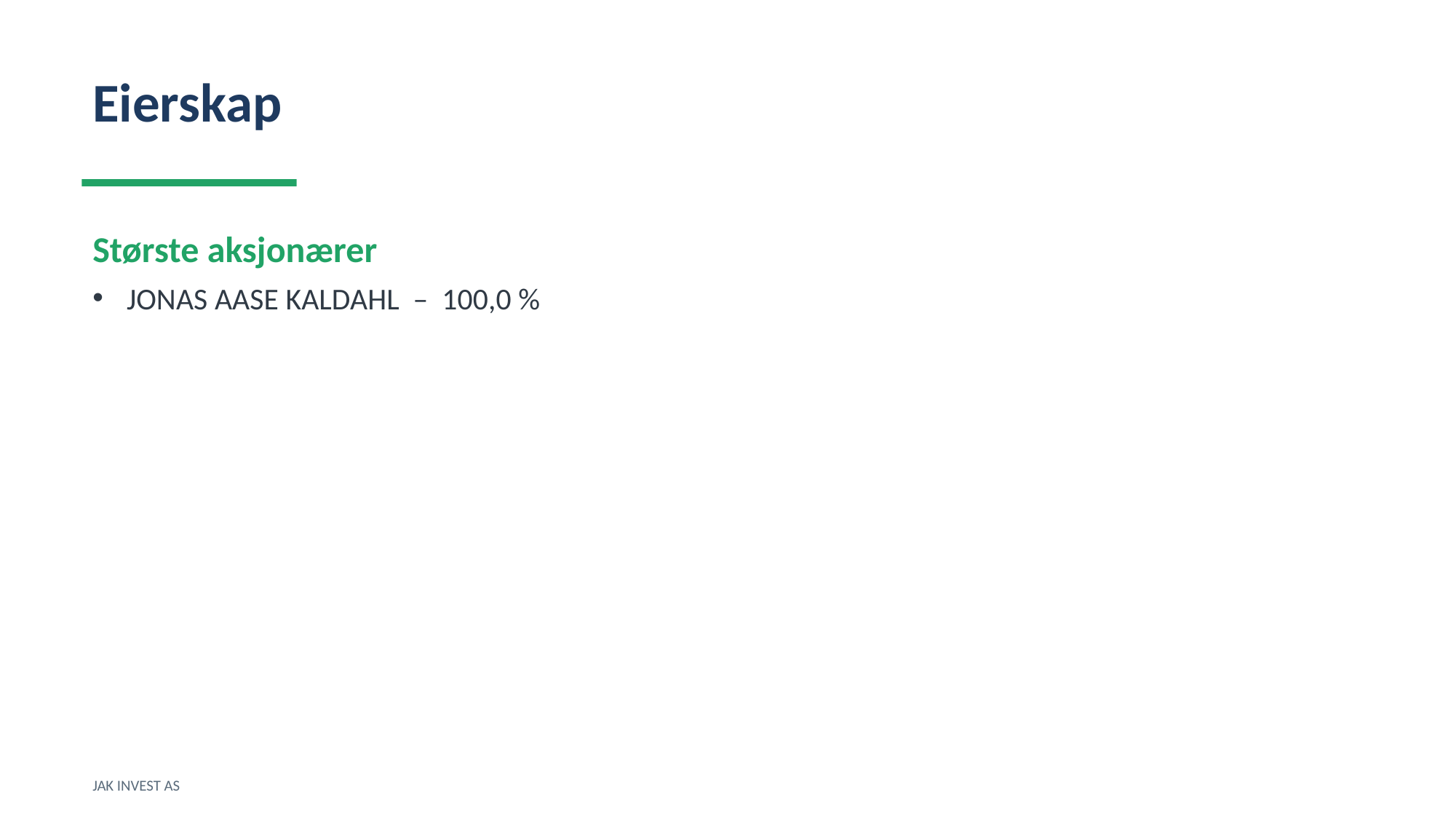

Eierskap

Største aksjonærer
JONAS AASE KALDAHL  –  100,0 %
JAK INVEST AS